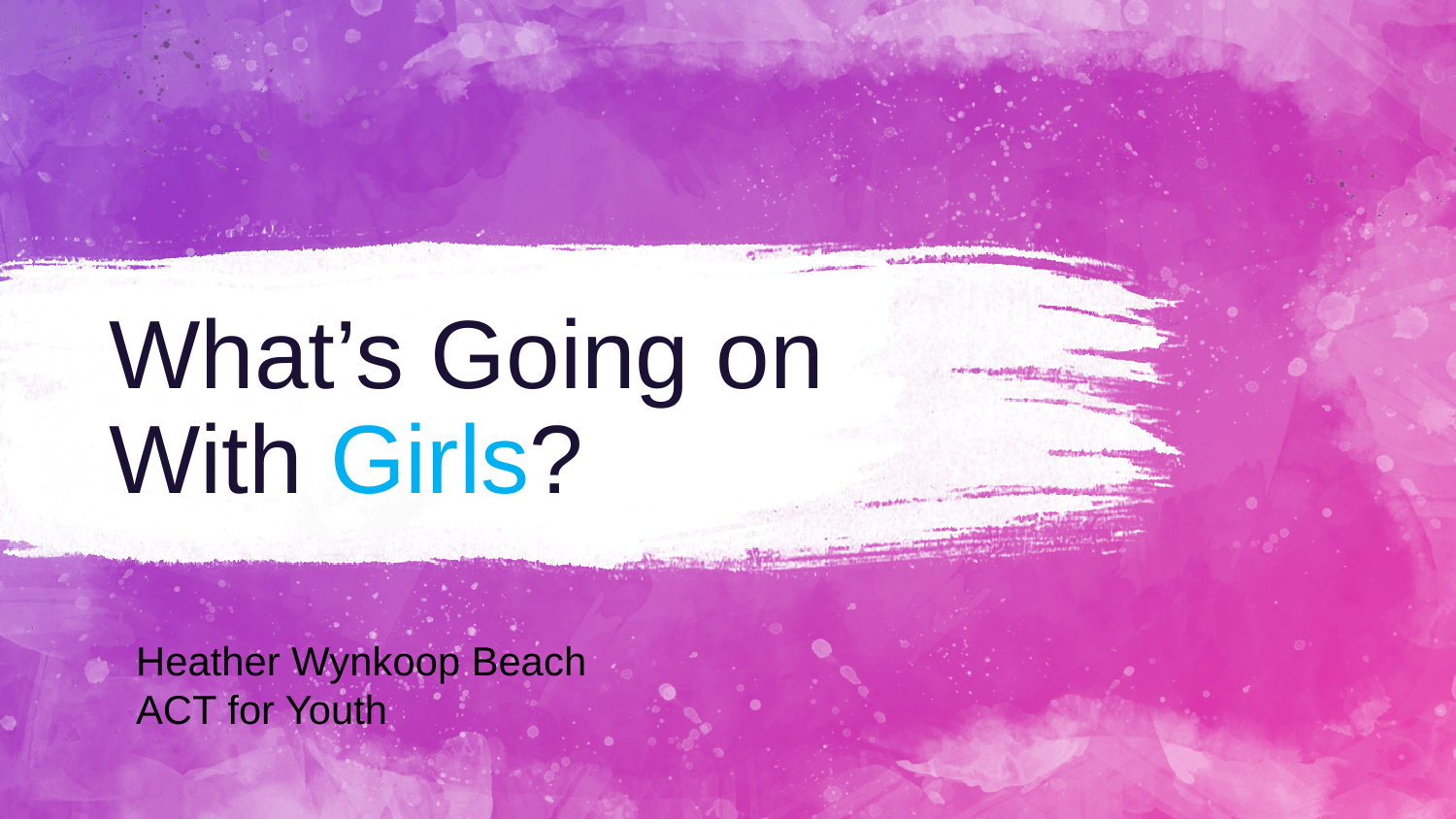

# What’s Going on With Girls?
Heather Wynkoop Beach
ACT for Youth